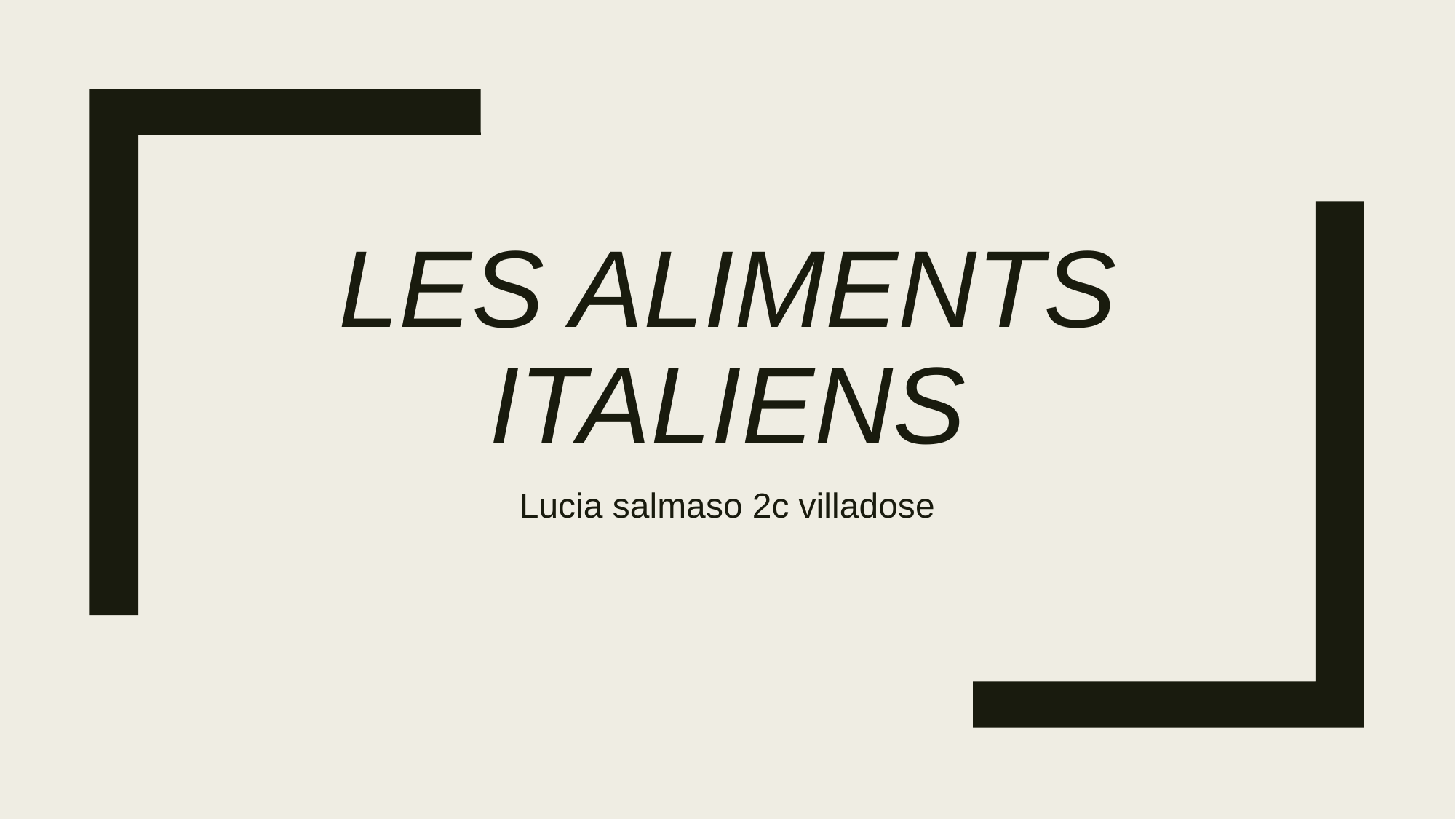

# Les Aliments italiens
Lucia salmaso 2c villadose